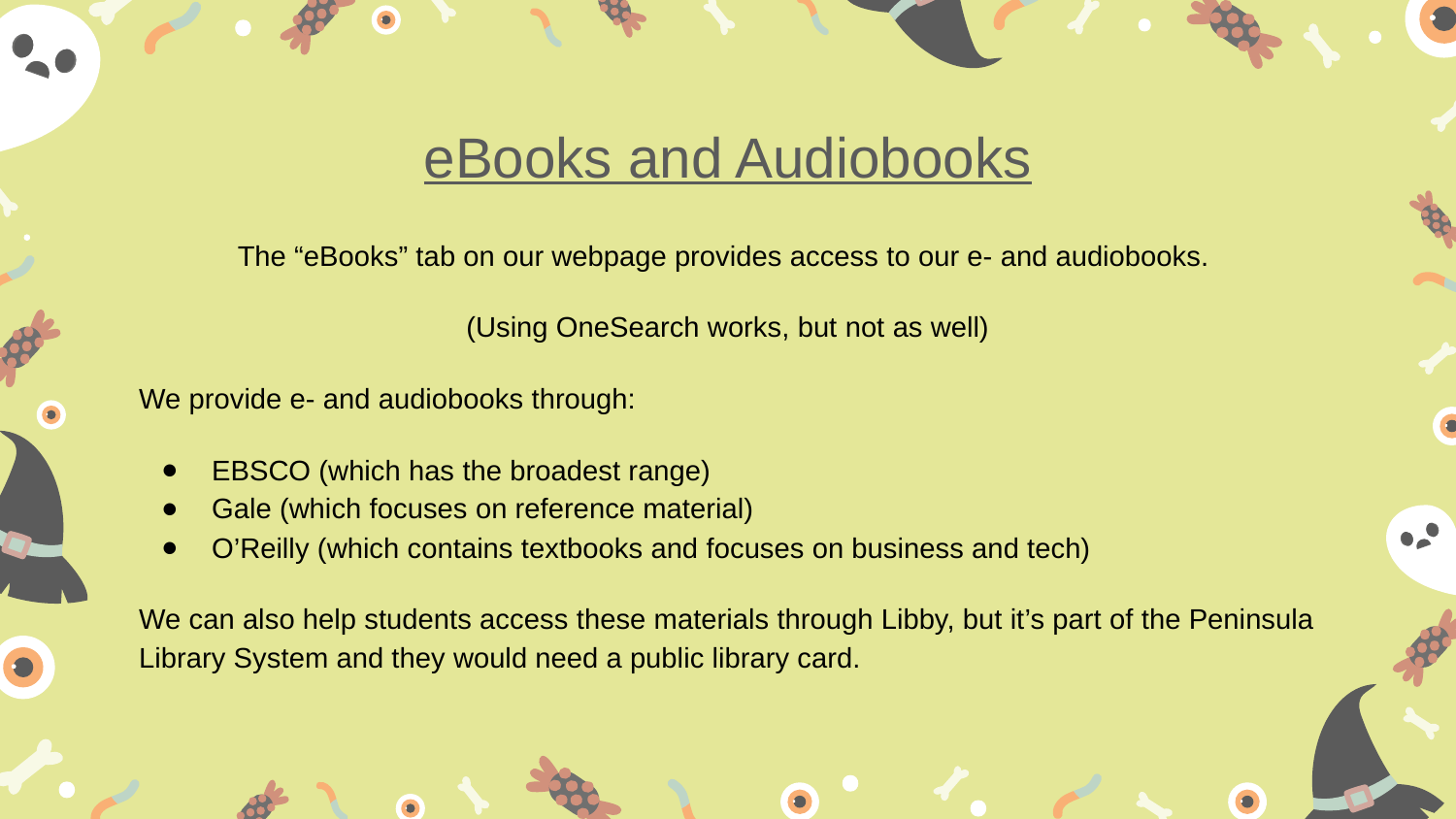

# eBooks and Audiobooks
The “eBooks” tab on our webpage provides access to our e- and audiobooks.
(Using OneSearch works, but not as well)
We provide e- and audiobooks through:
EBSCO (which has the broadest range)
Gale (which focuses on reference material)
O’Reilly (which contains textbooks and focuses on business and tech)
We can also help students access these materials through Libby, but it’s part of the Peninsula Library System and they would need a public library card.